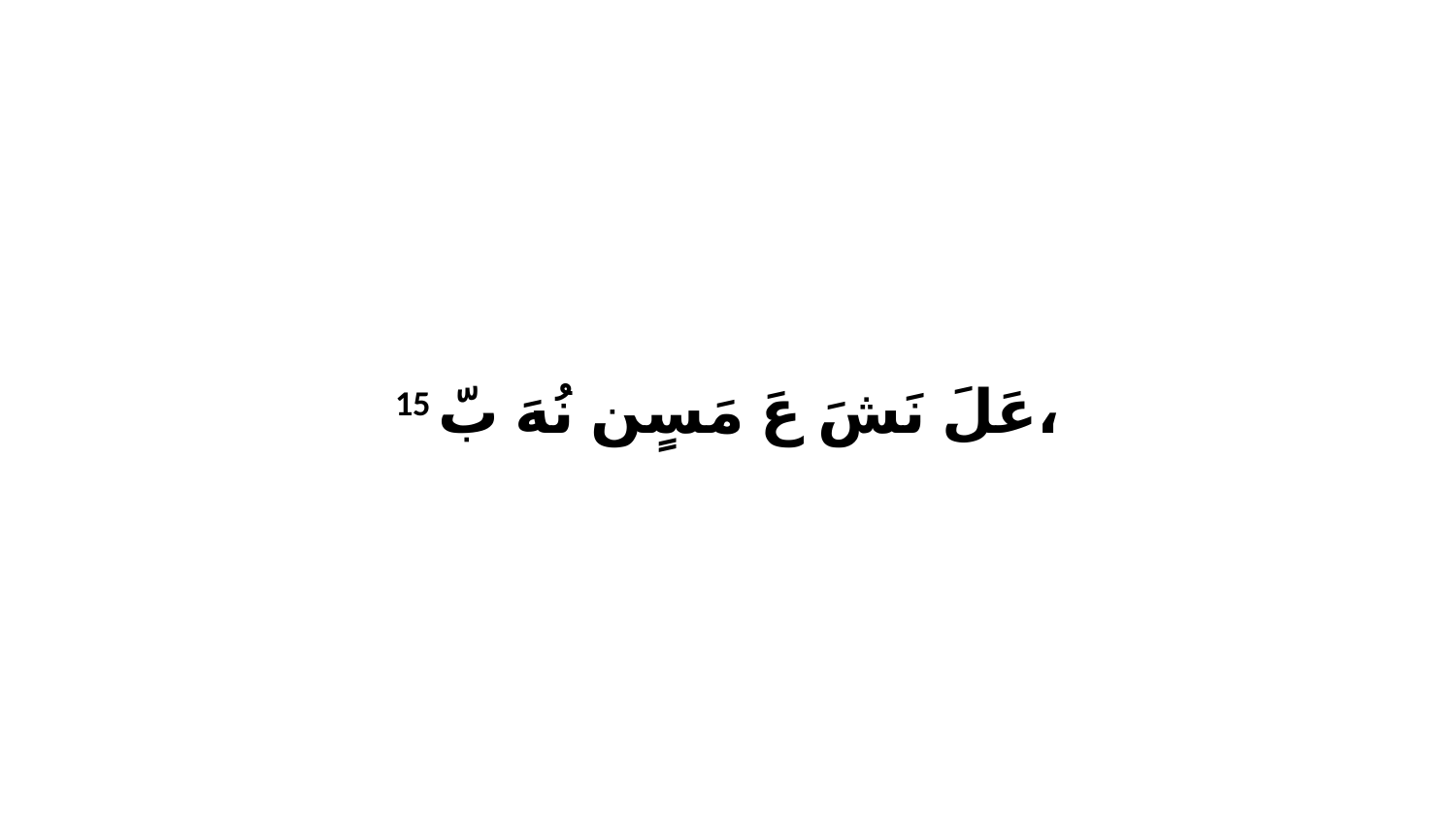

15 عَلَ نَشَ عَ مَسٍن نُهَ بّ،